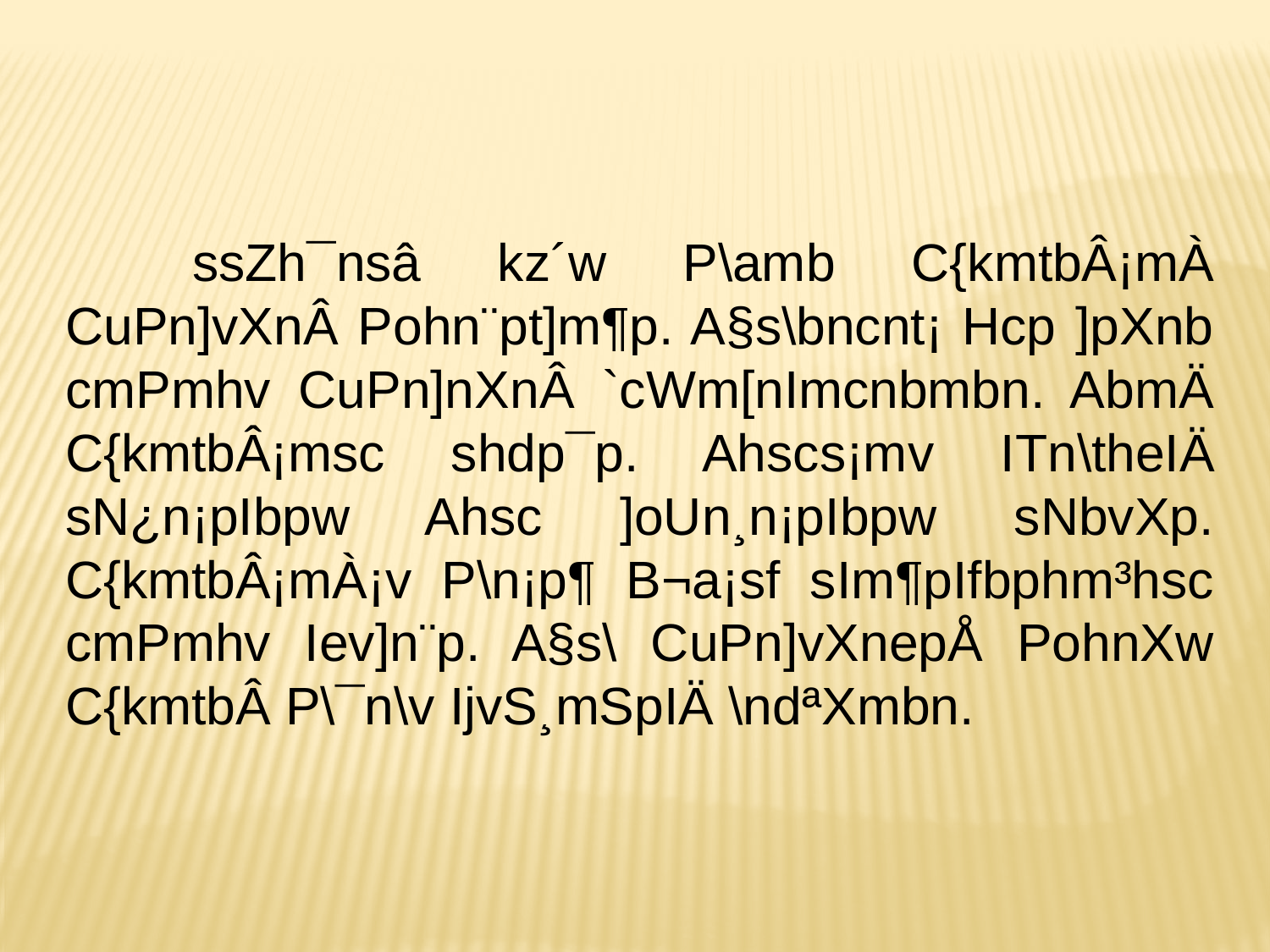

ssZh¯nsâ kz´w P\amb C{kmtbÂ¡mÀ CuPn]vXnÂ Pohn¨pt]m¶p. A§s\bncnt¡ Hcp ]pXnb cmPmhv CuPn]nXnÂ `cWm[nImcnbmbn. AbmÄ C{kmtbÂ¡msc shdp¯p. Ahscs¡m­v ITn\theIÄ sN¿n¡pIbpw Ahsc ]oUn¸n¡pIbpw sNbvXp. C{kmtbÂ¡mÀ¡v P\n¡p¶ B¬a¡sf sIm¶pIfbphm³hsc cmPmhv Iev]n¨p. A§s\ CuPn]vXnepÅ PohnXw C{kmtbÂ P\¯n\v IjvS¸mSpIÄ \ndªXmbn.